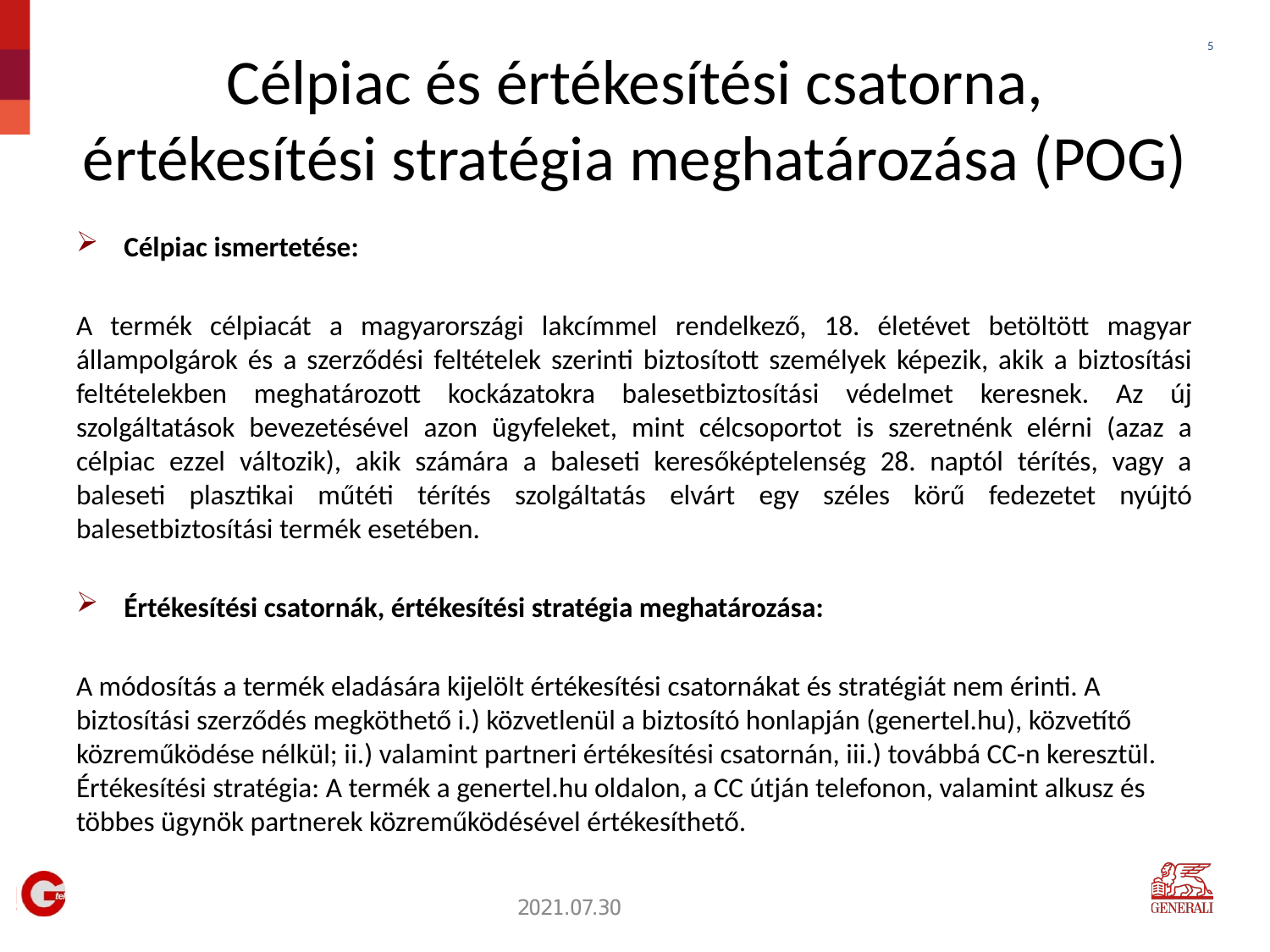

# Célpiac és értékesítési csatorna, értékesítési stratégia meghatározása (POG)
Célpiac ismertetése:

A termék célpiacát a magyarországi lakcímmel rendelkező, 18. életévet betöltött magyar állampolgárok és a szerződési feltételek szerinti biztosított személyek képezik, akik a biztosítási feltételekben meghatározott kockázatokra balesetbiztosítási védelmet keresnek. Az új szolgáltatások bevezetésével azon ügyfeleket, mint célcsoportot is szeretnénk elérni (azaz a célpiac ezzel változik), akik számára a baleseti keresőképtelenség 28. naptól térítés, vagy a baleseti plasztikai műtéti térítés szolgáltatás elvárt egy széles körű fedezetet nyújtó balesetbiztosítási termék esetében.

Értékesítési csatornák, értékesítési stratégia meghatározása:

A módosítás a termék eladására kijelölt értékesítési csatornákat és stratégiát nem érinti. A biztosítási szerződés megköthető i.) közvetlenül a biztosító honlapján (genertel.hu), közvetítő közreműködése nélkül; ii.) valamint partneri értékesítési csatornán, iii.) továbbá CC-n keresztül. Értékesítési stratégia: A termék a genertel.hu oldalon, a CC útján telefonon, valamint alkusz és többes ügynök partnerek közreműködésével értékesíthető.

2021.07.30